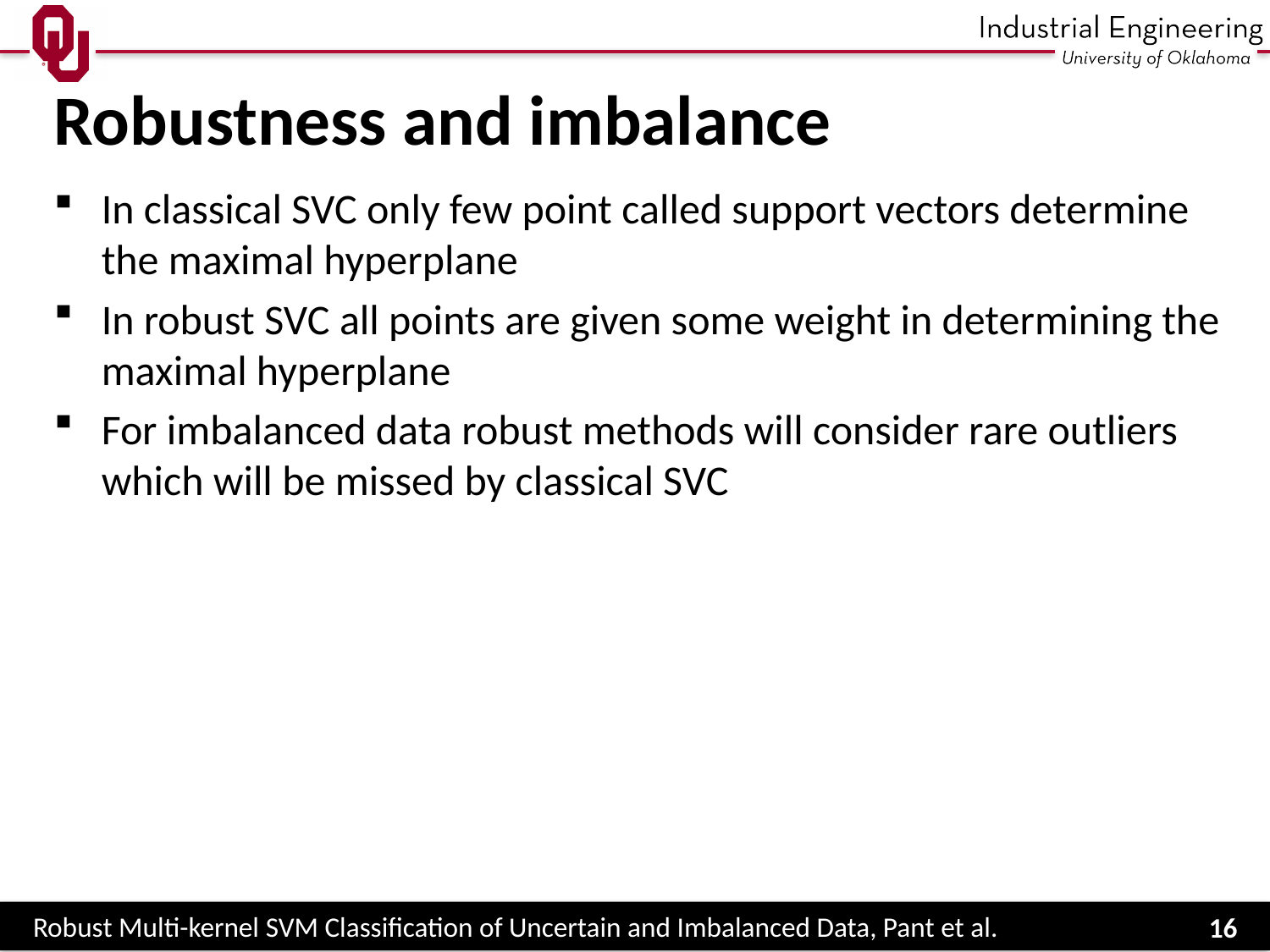

# Robustness and imbalance
In classical SVC only few point called support vectors determine the maximal hyperplane
In robust SVC all points are given some weight in determining the maximal hyperplane
For imbalanced data robust methods will consider rare outliers which will be missed by classical SVC